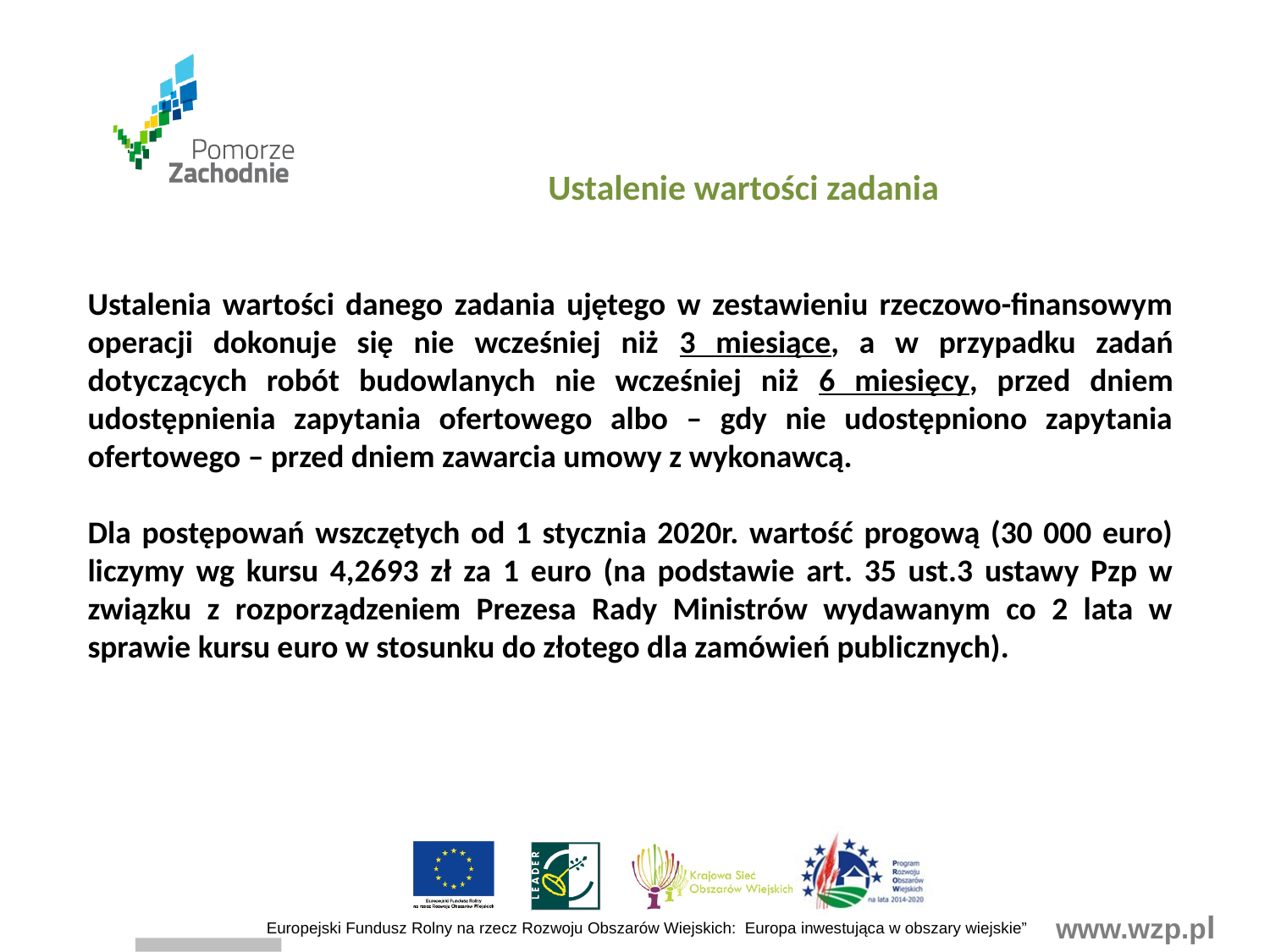

Ustalenie wartości zadania
Ustalenia wartości danego zadania ujętego w zestawieniu rzeczowo-finansowym operacji dokonuje się nie wcześniej niż 3 miesiące, a w przypadku zadań dotyczących robót budowlanych nie wcześniej niż 6 miesięcy, przed dniem udostępnienia zapytania ofertowego albo – gdy nie udostępniono zapytania ofertowego – przed dniem zawarcia umowy z wykonawcą.

Dla postępowań wszczętych od 1 stycznia 2020r. wartość progową (30 000 euro) liczymy wg kursu 4,2693 zł za 1 euro (na podstawie art. 35 ust.3 ustawy Pzp w związku z rozporządzeniem Prezesa Rady Ministrów wydawanym co 2 lata w sprawie kursu euro w stosunku do złotego dla zamówień publicznych).